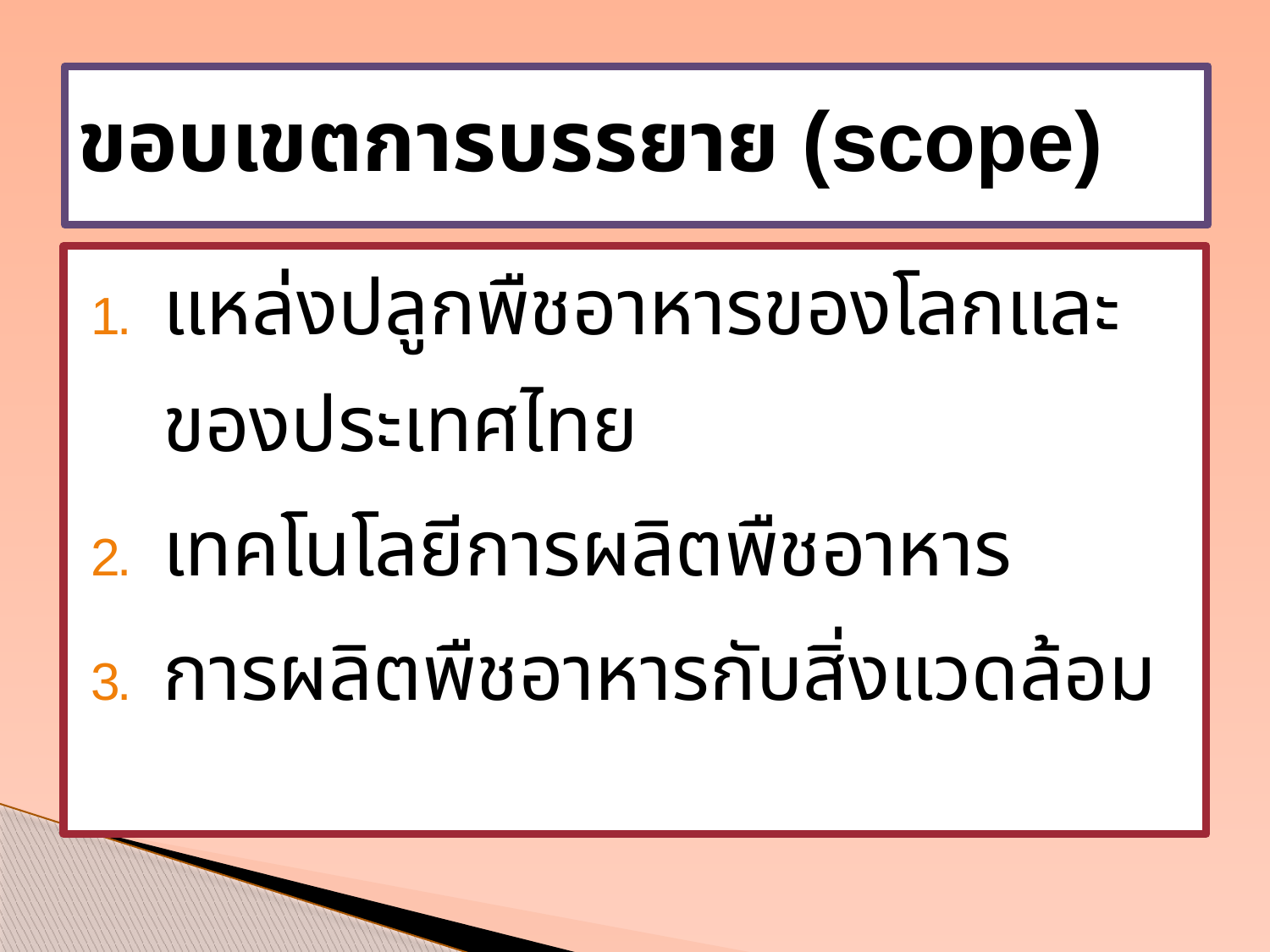

# ขอบเขตการบรรยาย (scope)
แหล่งปลูกพืชอาหารของโลกและของประเทศไทย
เทคโนโลยีการผลิตพืชอาหาร
การผลิตพืชอาหารกับสิ่งแวดล้อม